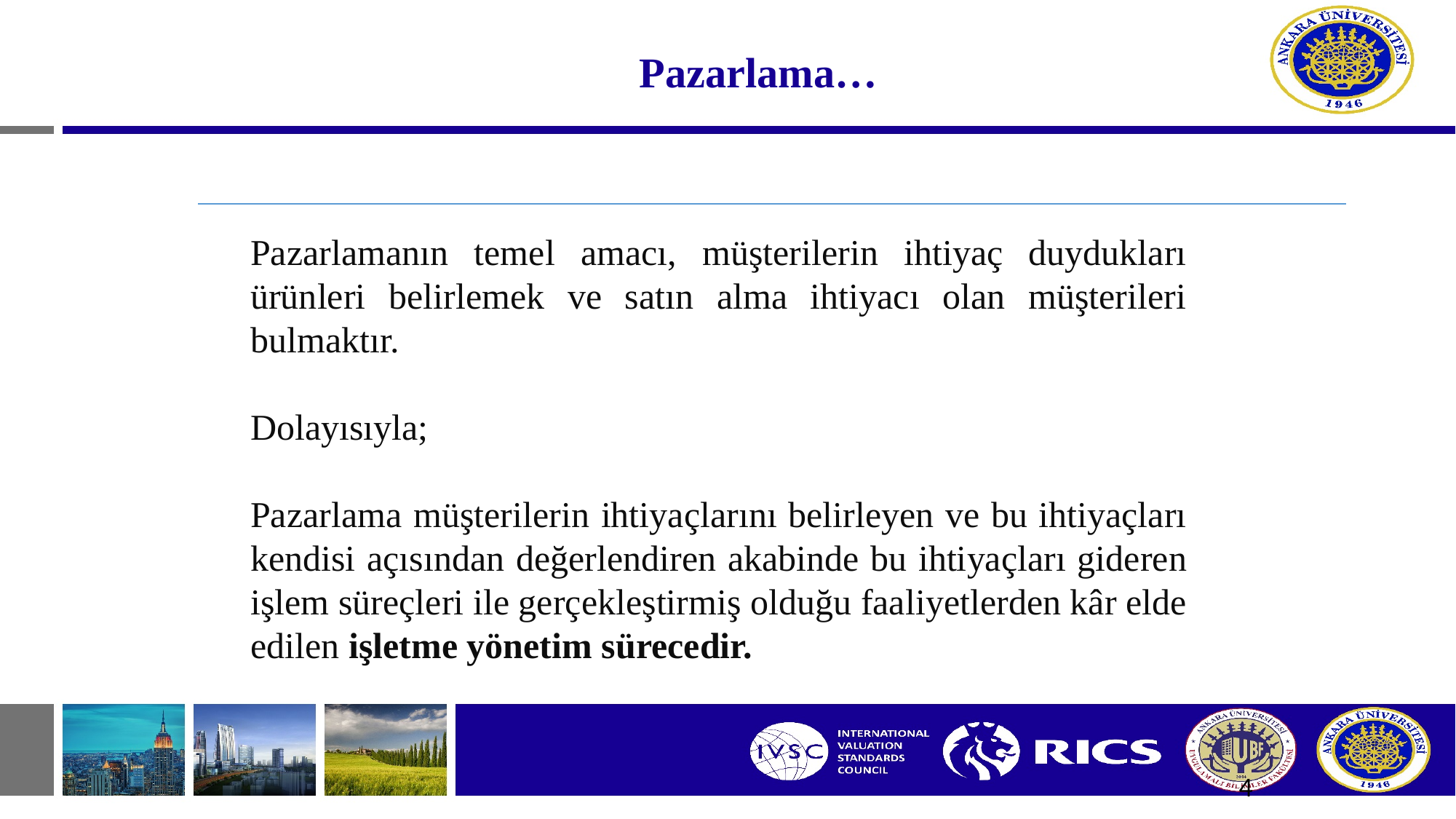

# Pazarlama…
Pazarlamanın temel amacı, müşterilerin ihtiyaç duydukları ürünleri belirlemek ve satın alma ihtiyacı olan müşterileri bulmaktır.

Dolayısıyla;

Pazarlama müşterilerin ihtiyaçlarını belirleyen ve bu ihtiyaçları kendisi açısından değerlendiren akabinde bu ihtiyaçları gideren işlem süreçleri ile gerçekleştirmiş olduğu faaliyetlerden kâr elde edilen işletme yönetim sürecedir.
4